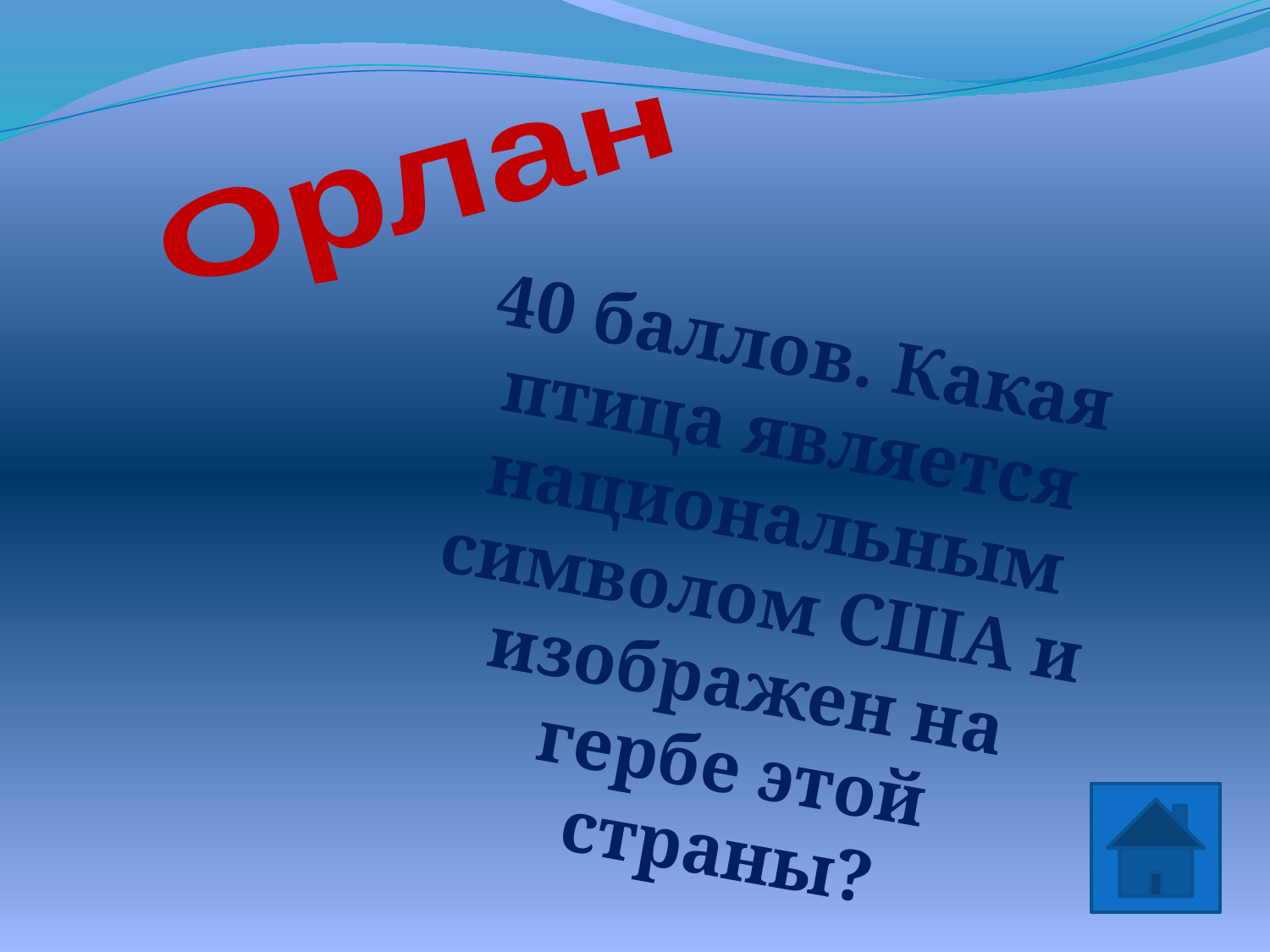

Орлан
40 баллов. Какая птица является национальным символом США и изображен на гербе этой страны?